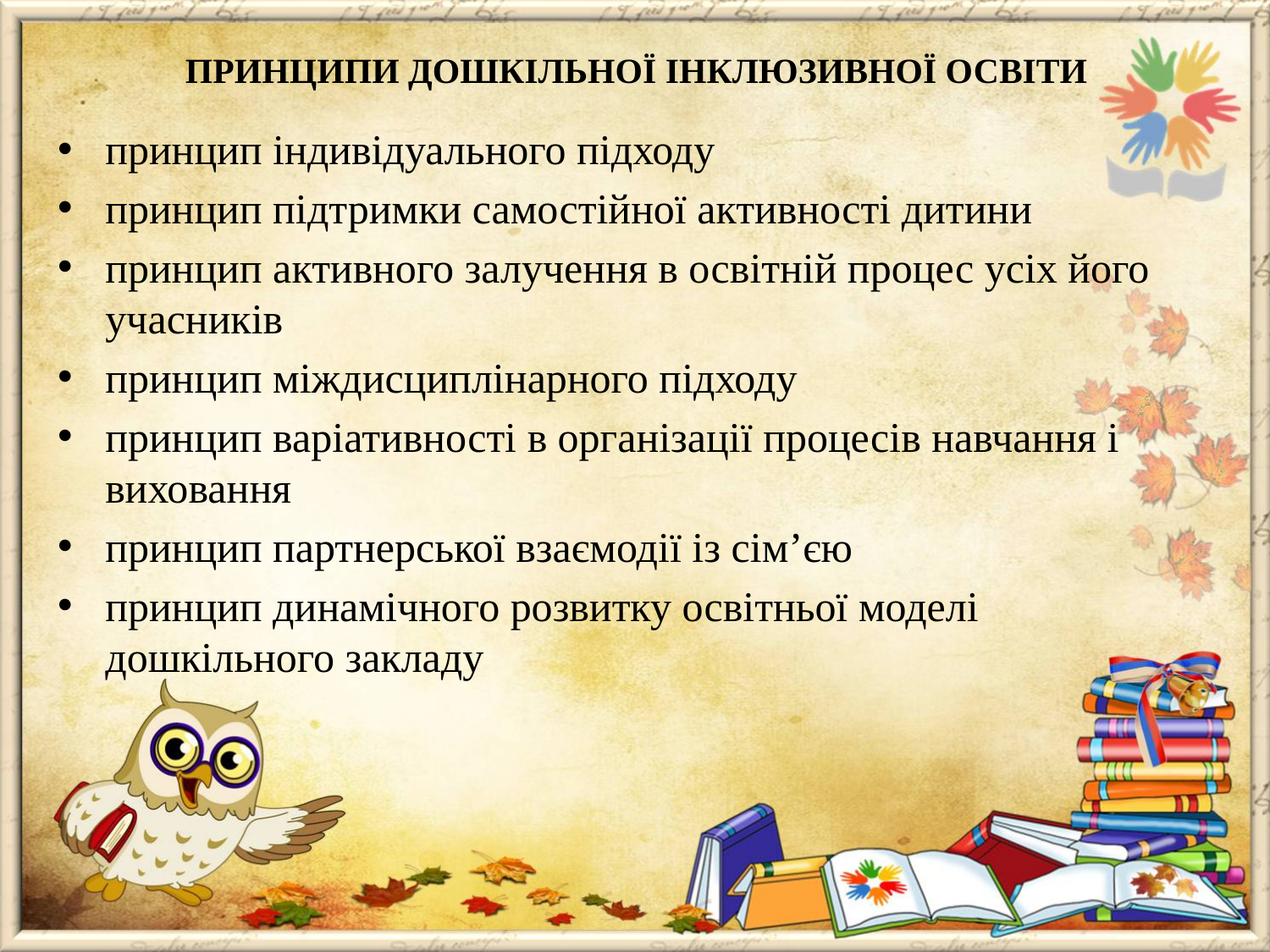

# ПРИНЦИПИ ДОШКІЛЬНОЇ ІНКЛЮЗИВНОЇ ОСВІТИ

принцип індивідуального підходу
принцип підтримки самостійної активності дитини
принцип активного залучення в освітній процес усіх його учасників
принцип міждисциплінарного підходу
принцип варіативності в організації процесів навчання і виховання
принцип партнерської взаємодії із сім’єю
принцип динамічного розвитку освітньої моделі дошкільного закладу